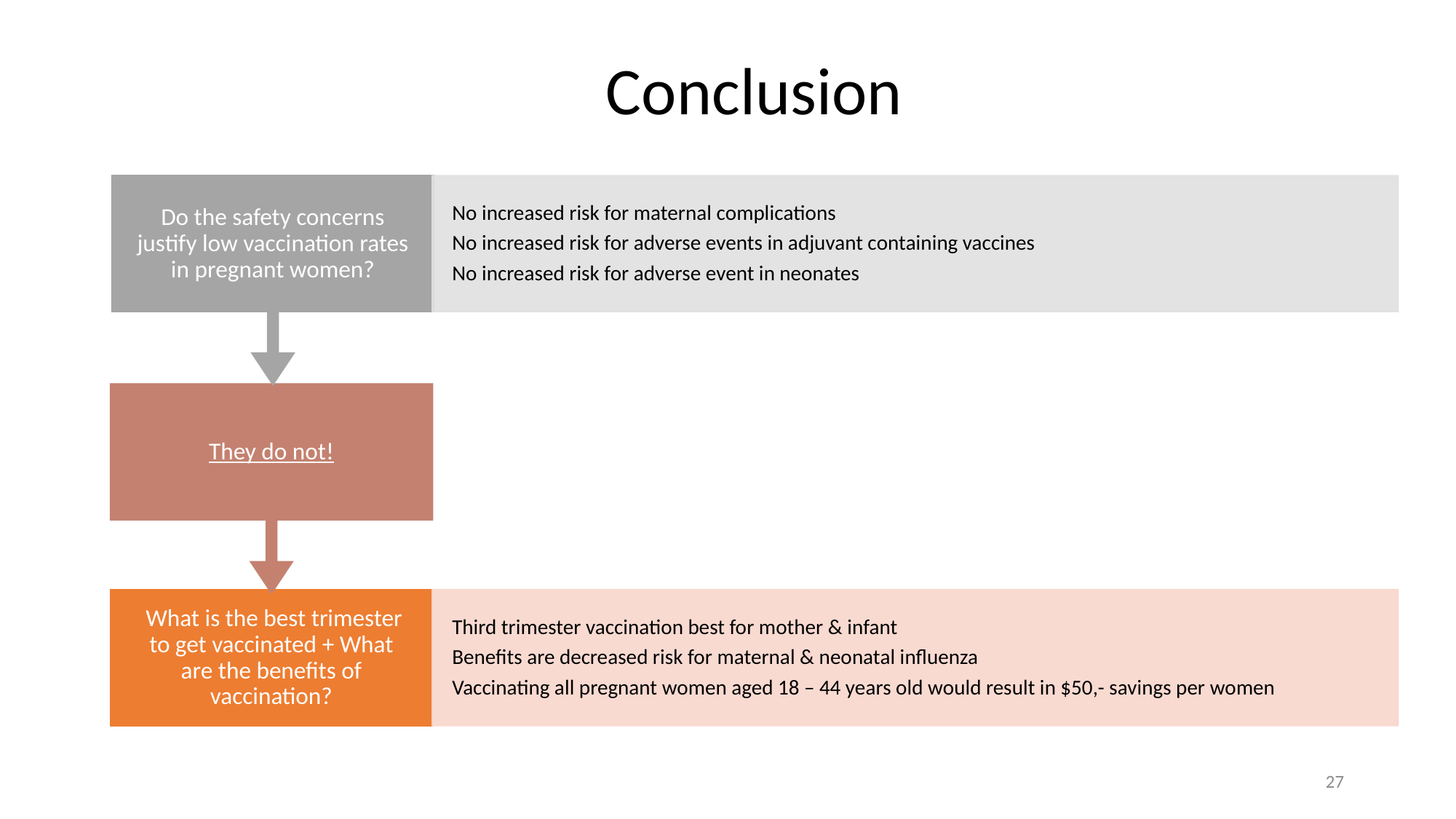

Conclusion
 What is the best trimester to get vaccinated + What are the benefits of vaccination?
Third trimester vaccination best for mother & infant
Benefits are decreased risk for maternal & neonatal influenza
Vaccinating all pregnant women aged 18 – 44 years old would result in $50,- savings per women
They do not!
They do not!
Do the safety concerns justify low vaccination rates in pregnant women?
No increased risk for maternal complications
No increased risk for adverse events in adjuvant containing vaccines
No increased risk for adverse event in neonates
27